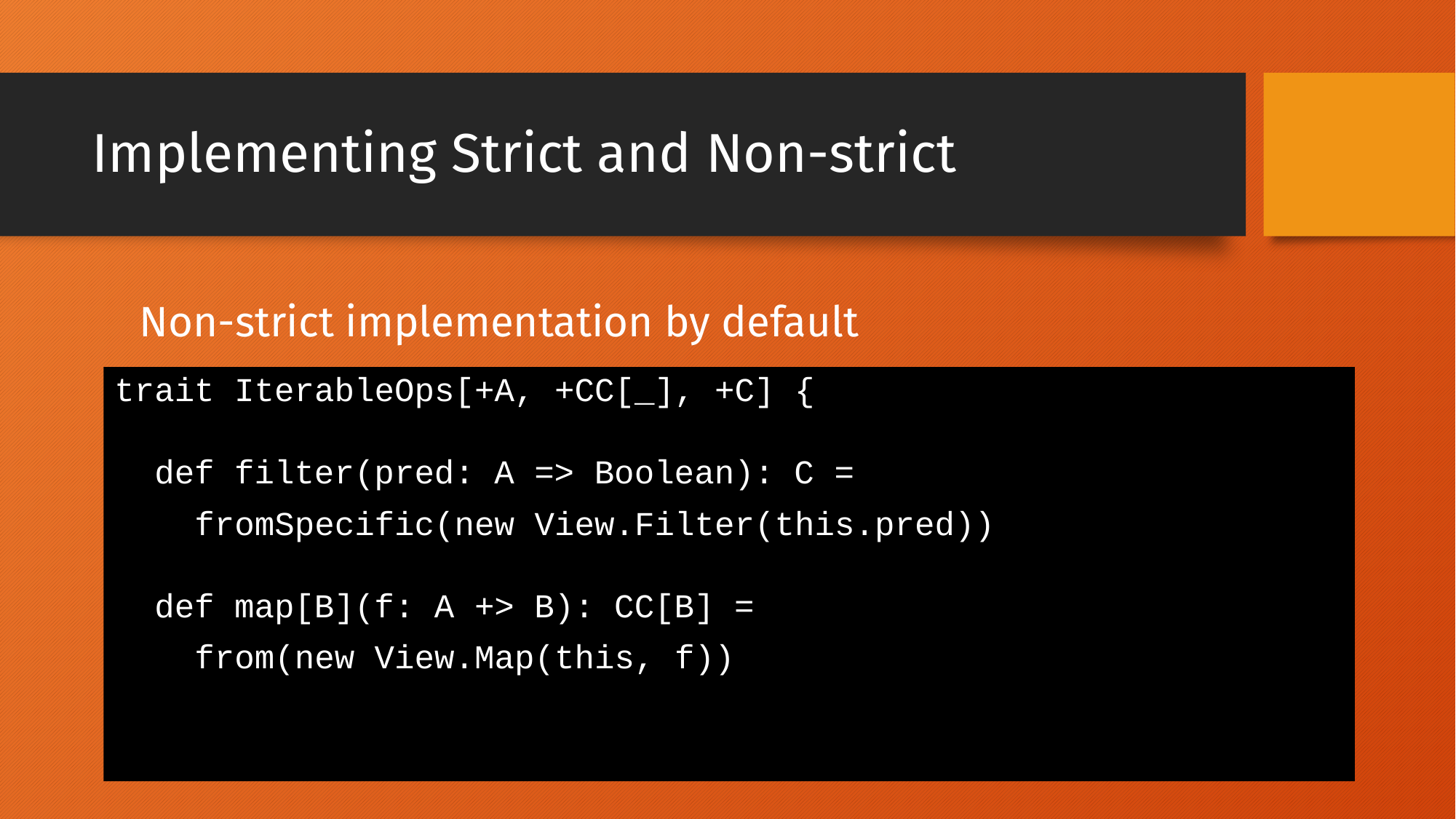

# Implementing Strict and Non-strict
Non-strict implementation by default
trait IterableOps[+A, +CC[_], +C] {

  def filter(pred: A => Boolean): C =
    fromSpecific(new View.Filter(this.pred))

  def map[B](f: A +> B): CC[B] =
    from(new View.Map(this, f))